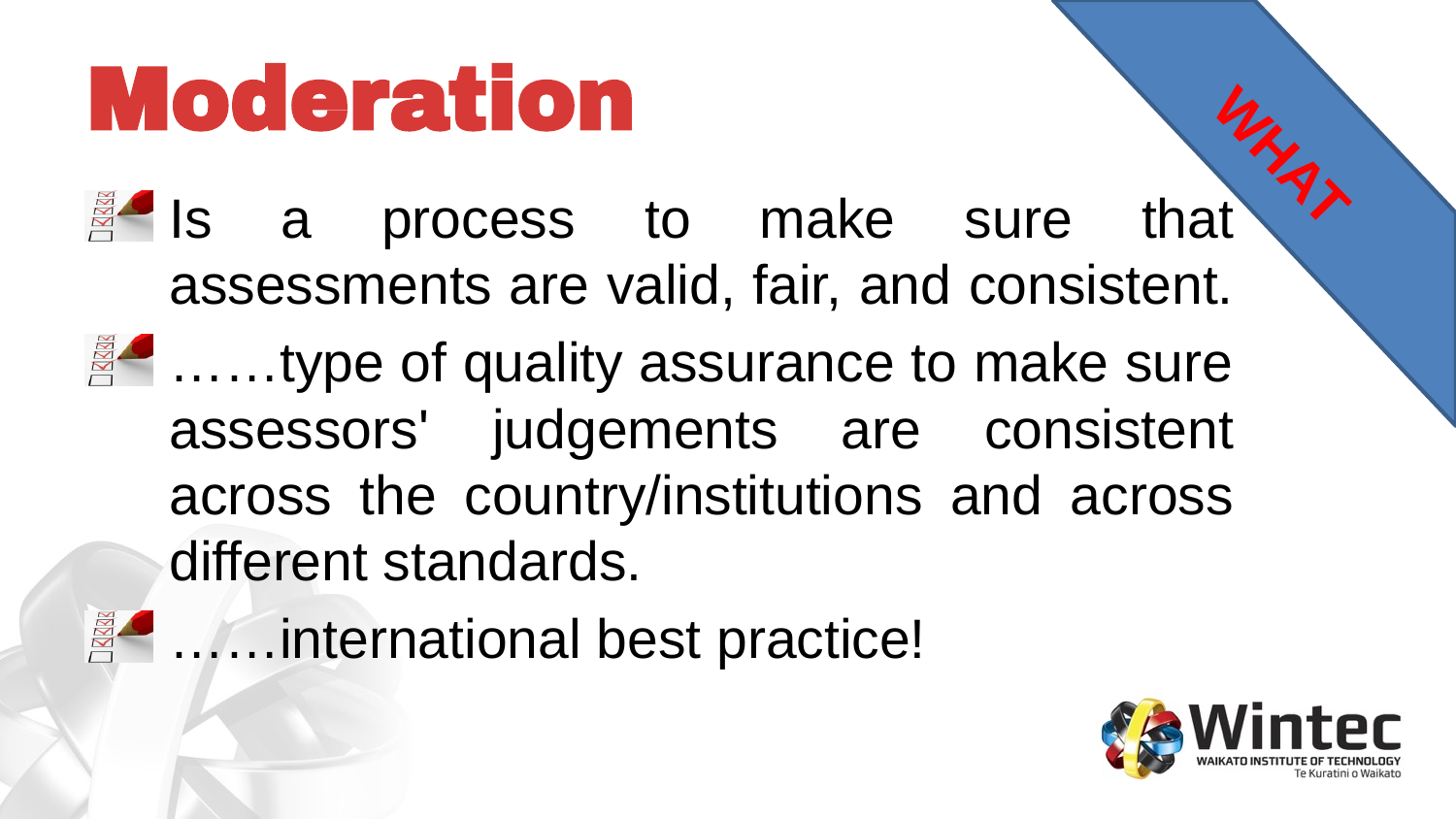

# Moderation
WHAT
Is a process to make sure that assessments are valid, fair, and consistent.
……type of quality assurance to make sure assessors' judgements are consistent across the country/institutions and across different standards.
……international best practice!